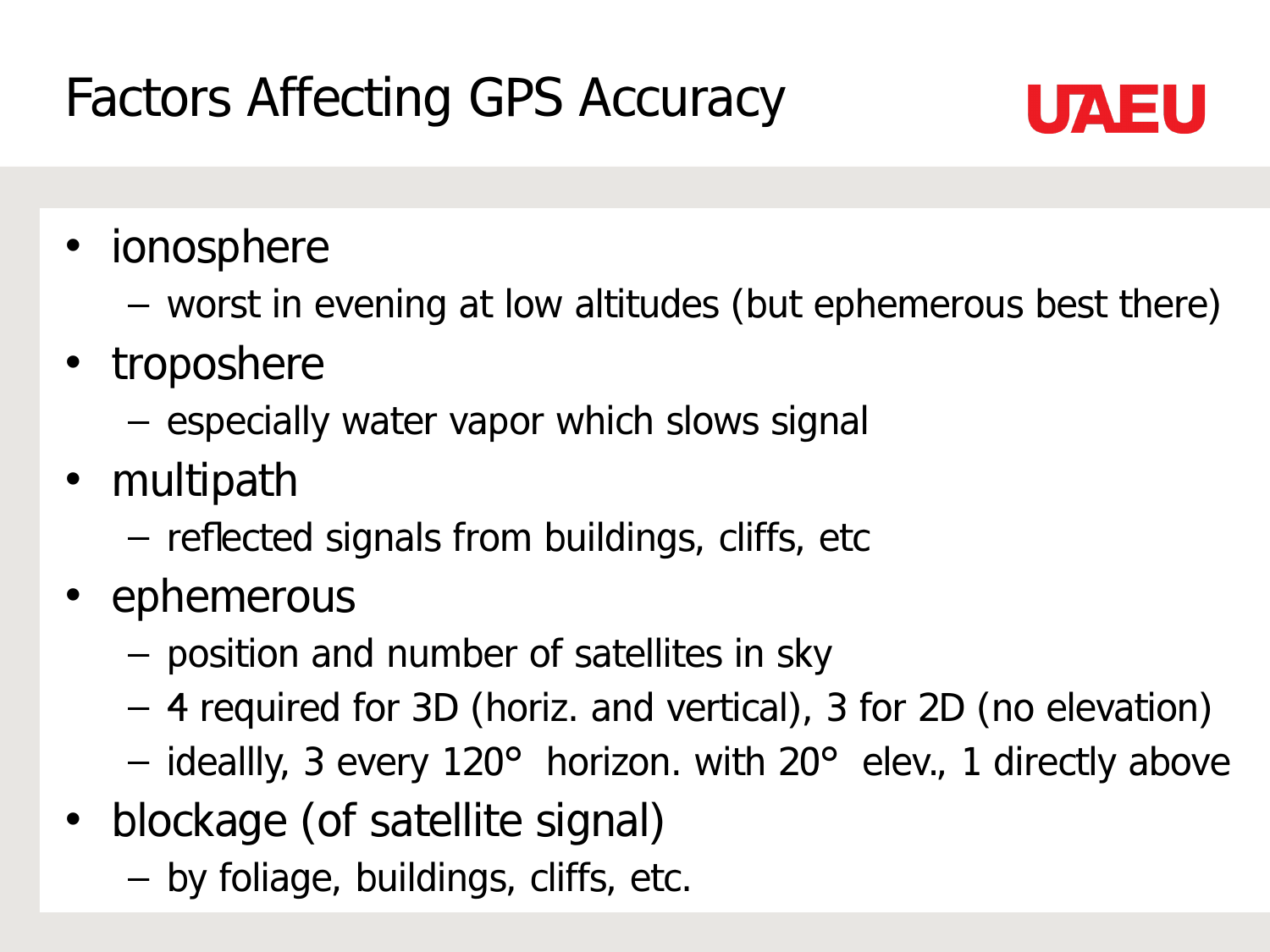

# Factors Affecting GPS Accuracy
ionosphere
worst in evening at low altitudes (but ephemerous best there)
troposhere
especially water vapor which slows signal
multipath
reflected signals from buildings, cliffs, etc
ephemerous
position and number of satellites in sky
4 required for 3D (horiz. and vertical), 3 for 2D (no elevation)
ideallly, 3 every 120°  horizon. with 20°  elev., 1 directly above
blockage (of satellite signal)
by foliage, buildings, cliffs, etc.